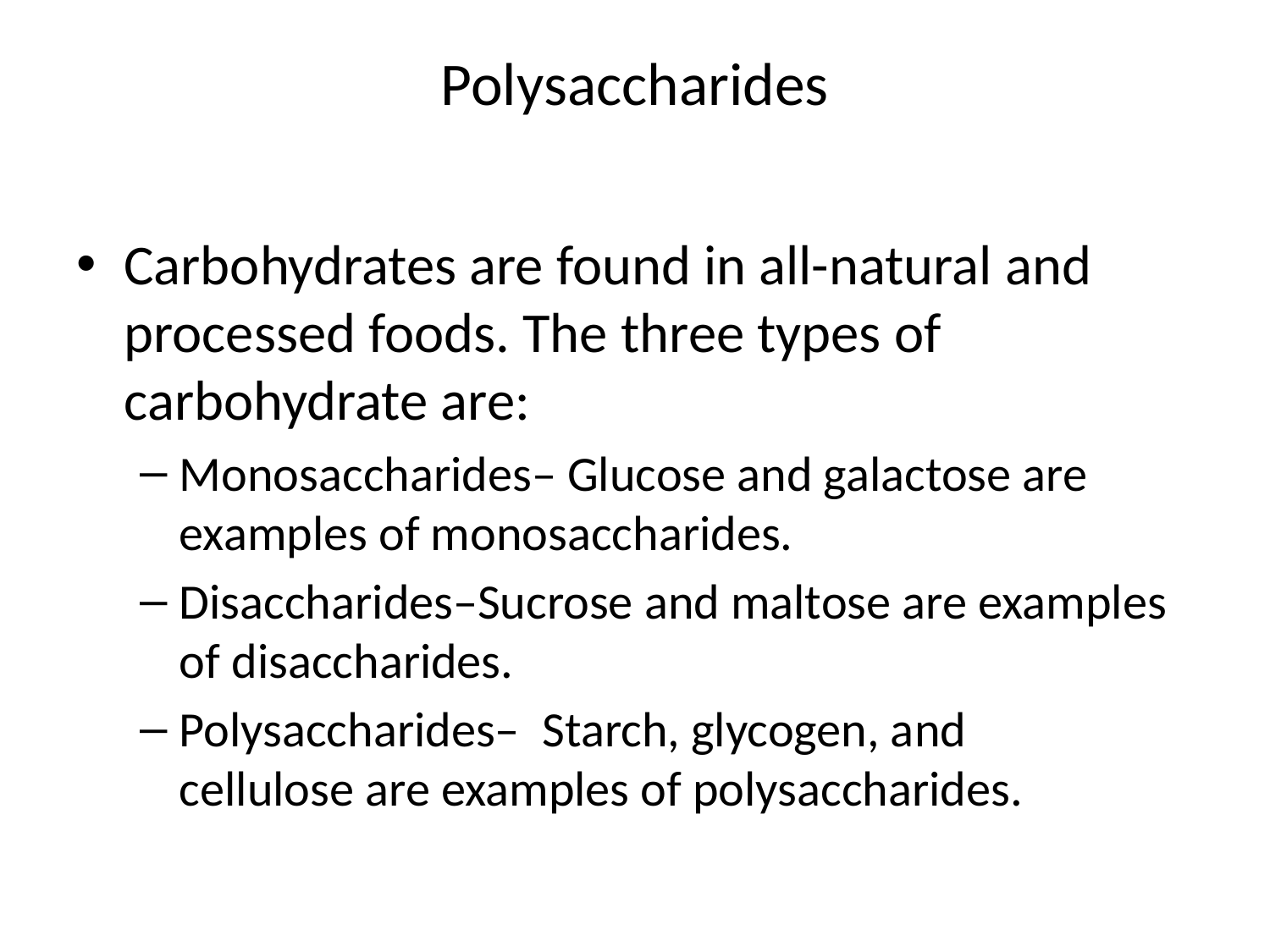

# Polysaccharides
Carbohydrates are found in all-natural and processed foods. The three types of carbohydrate are:
Monosaccharides– Glucose and galactose are examples of monosaccharides.
Disaccharides–Sucrose and maltose are examples of disaccharides.
Polysaccharides–  Starch, glycogen, and cellulose are examples of polysaccharides.